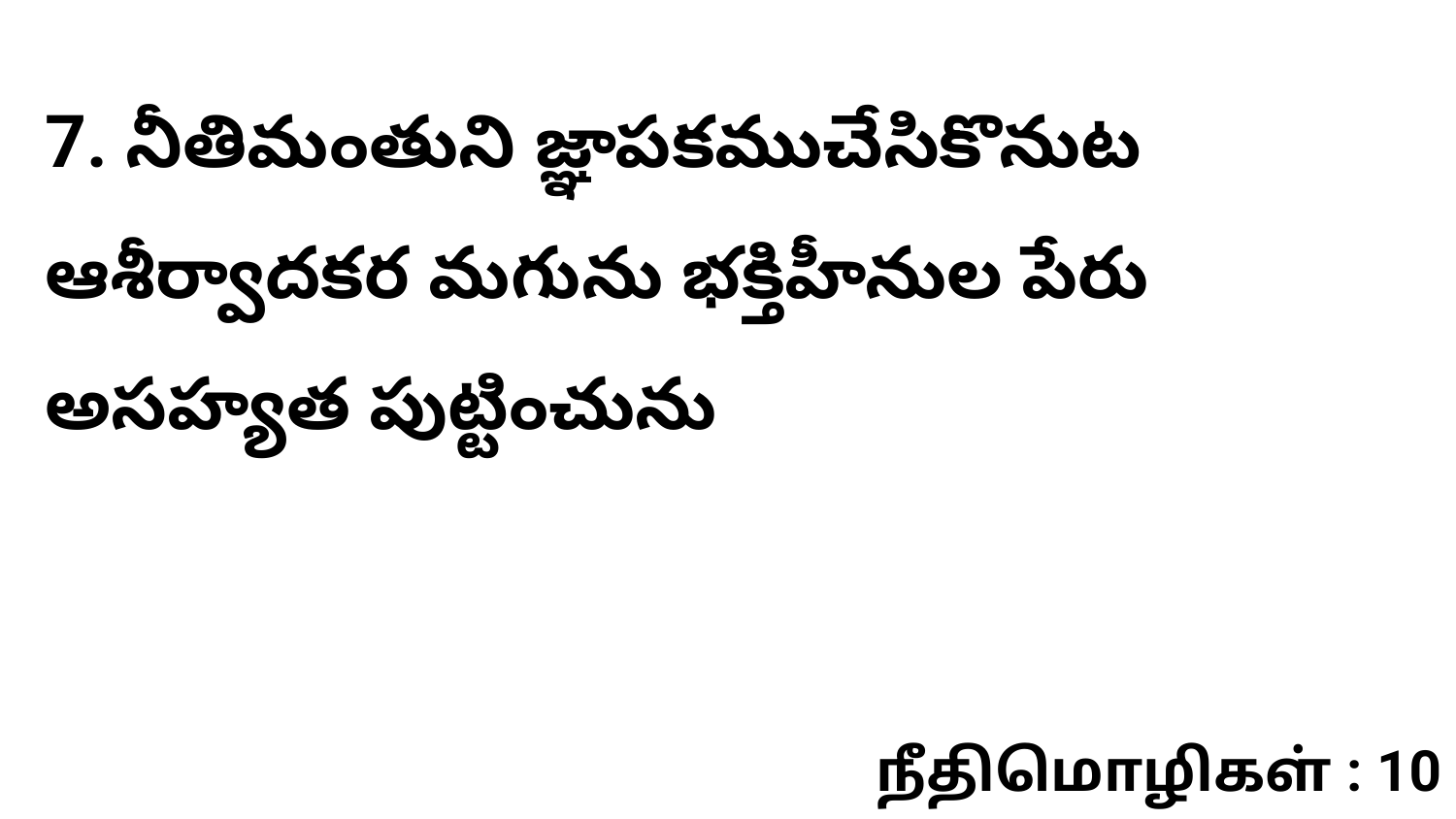

7. నీతిమంతుని జ్ఞాపకముచేసికొనుట ఆశీర్వాదకర మగును భక్తిహీనుల పేరు అసహ్యత పుట్టించును
நீதிமொழிகள் : 10